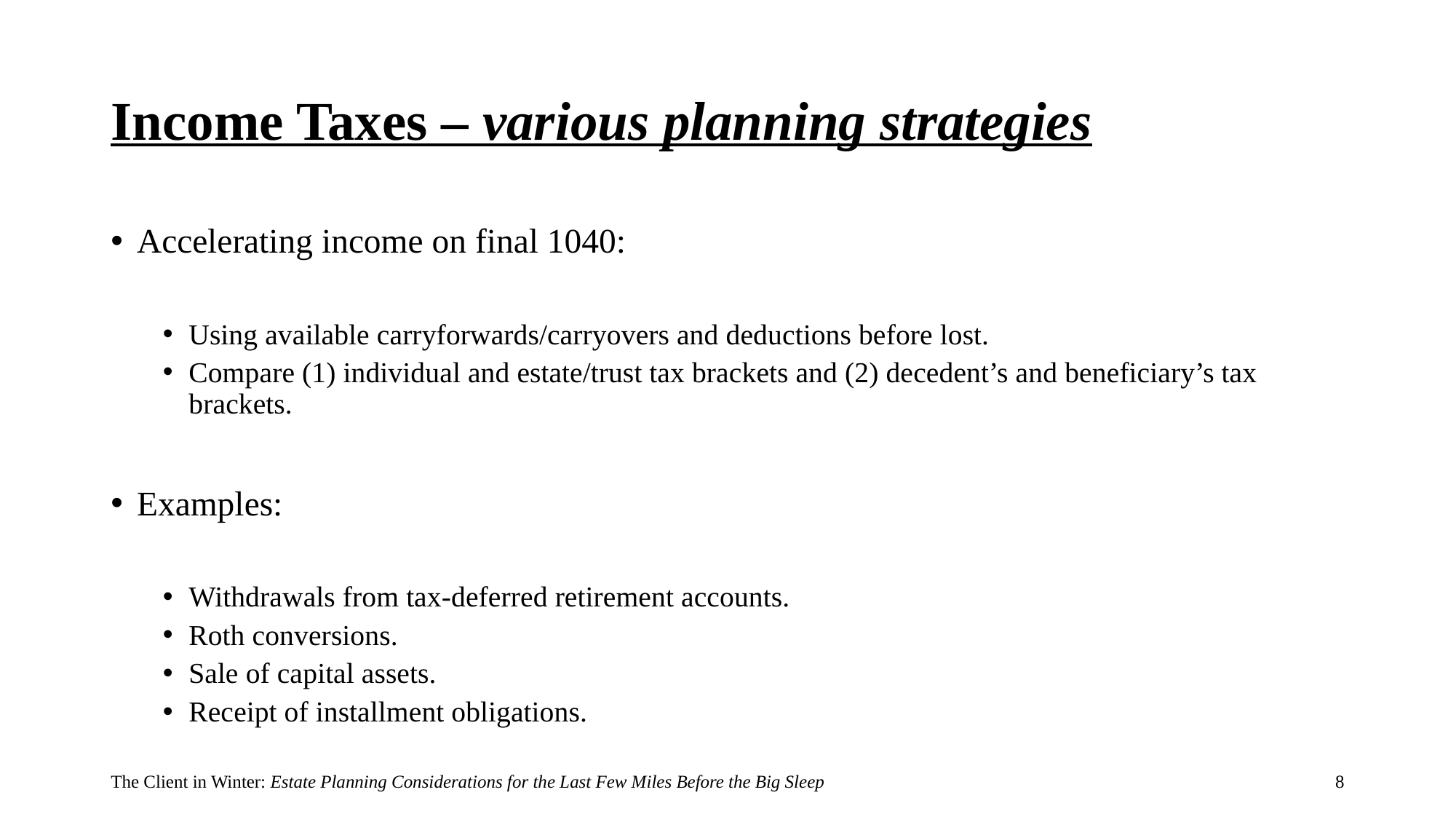

# Income Taxes – various planning strategies
Accelerating income on final 1040:

Using available carryforwards/carryovers and deductions before lost.
Compare (1) individual and estate/trust tax brackets and (2) decedent’s and beneficiary’s tax brackets.

Examples:

Withdrawals from tax-deferred retirement accounts.
Roth conversions.
Sale of capital assets.
Receipt of installment obligations.

The Client in Winter: Estate Planning Considerations for the Last Few Miles Before the Big Sleep
8